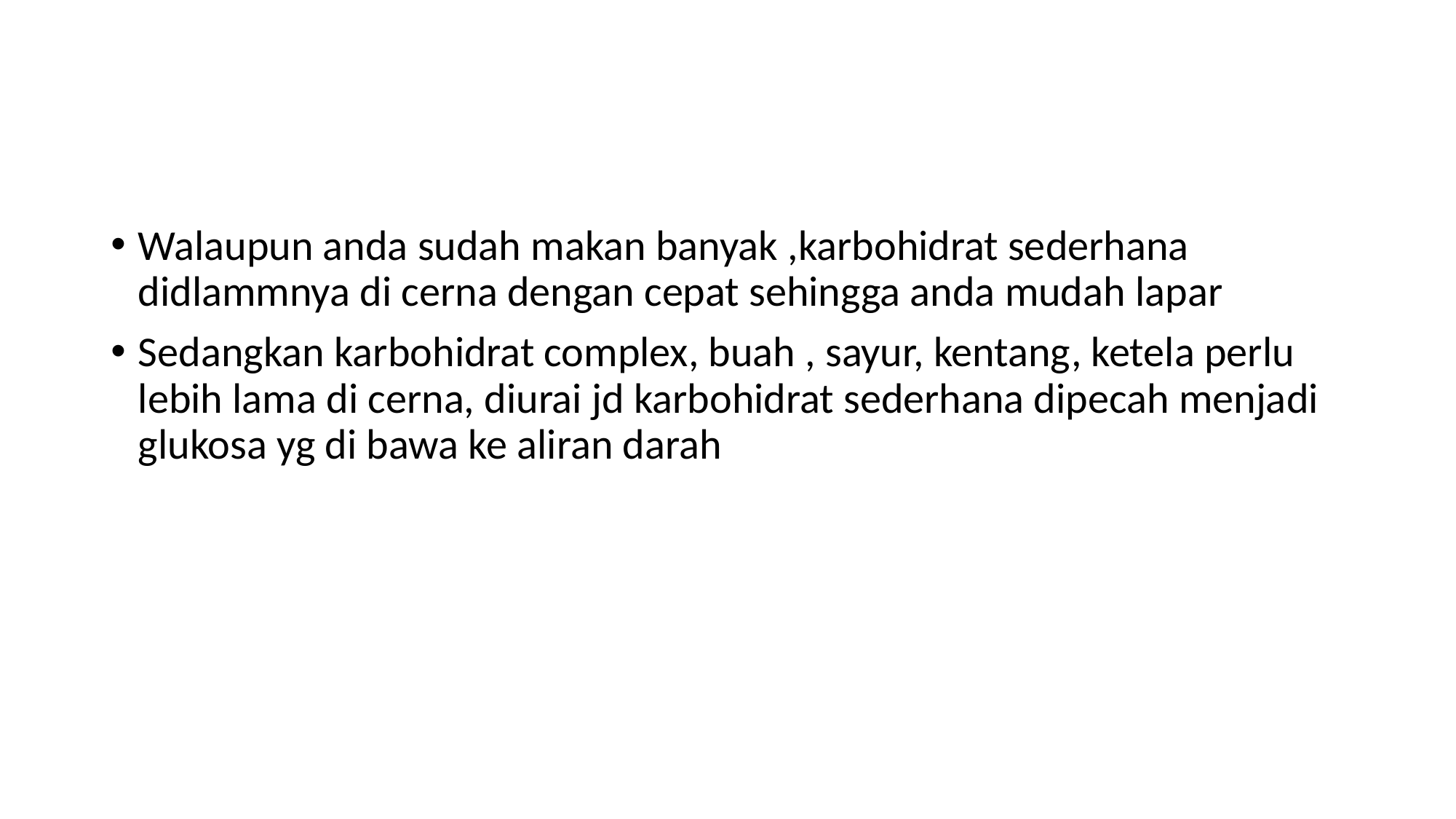

#
Walaupun anda sudah makan banyak ,karbohidrat sederhana didlammnya di cerna dengan cepat sehingga anda mudah lapar
Sedangkan karbohidrat complex, buah , sayur, kentang, ketela perlu lebih lama di cerna, diurai jd karbohidrat sederhana dipecah menjadi glukosa yg di bawa ke aliran darah